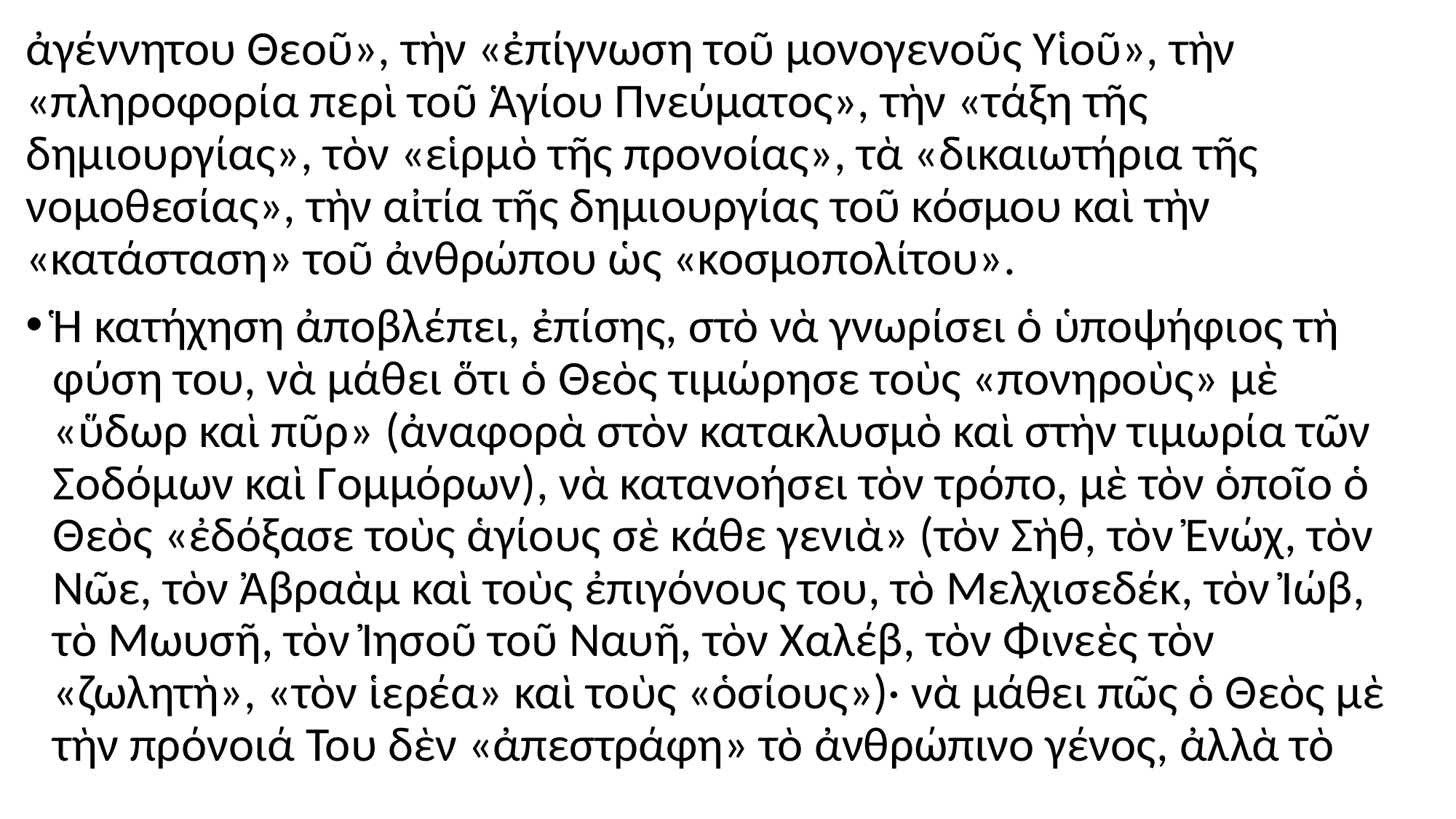

#
ἀγέννητου Θεοῦ», τὴν «ἐπίγνωση τοῦ μονογενοῦς Υἱοῦ», τὴν «πληροφορία περὶ τοῦ Ἁγίου Πνεύματος», τὴν «τάξη τῆς δημιουργίας», τὸν «εἱρμὸ τῆς προνοίας», τὰ «δικαιωτήρια τῆς νομοθεσίας», τὴν αἰτία τῆς δημιουργίας τοῦ κόσμου καὶ τὴν «κατάσταση» τοῦ ἀνθρώπου ὡς «κοσμοπολίτου».
Ἡ κατήχηση ἀποβλέπει, ἐπίσης, στὸ νὰ γνωρίσει ὁ ὑποψήφιος τὴ φύση του, νὰ μάθει ὅτι ὁ Θεὸς τιμώρησε τοὺς «πονηροὺς» μὲ «ὕδωρ καὶ πῦρ» (ἀναφορὰ στὸν κατακλυσμὸ καὶ στὴν τιμωρία τῶν Σοδόμων καὶ Γομμόρων), νὰ κατανοήσει τὸν τρόπο, μὲ τὸν ὁποῖο ὁ Θεὸς «ἐδόξασε τοὺς ἁγίους σὲ κάθε γενιὰ» (τὸν Σὴθ, τὸν Ἐνώχ, τὸν Νῶε, τὸν Ἀβραὰμ καὶ τοὺς ἐπιγόνους του, τὸ Μελχισεδέκ, τὸν Ἰώβ, τὸ Μωυσῆ, τὸν Ἰησοῦ τοῦ Ναυῆ, τὸν Χαλέβ, τὸν Φινεὲς τὸν «ζωλητὴ», «τὸν ἱερέα» καὶ τοὺς «ὁσίους»)· νὰ μάθει πῶς ὁ Θεὸς μὲ τὴν πρόνοιά Του δὲν «ἀπεστράφη» τὸ ἀνθρώπινο γένος, ἀλλὰ τὸ